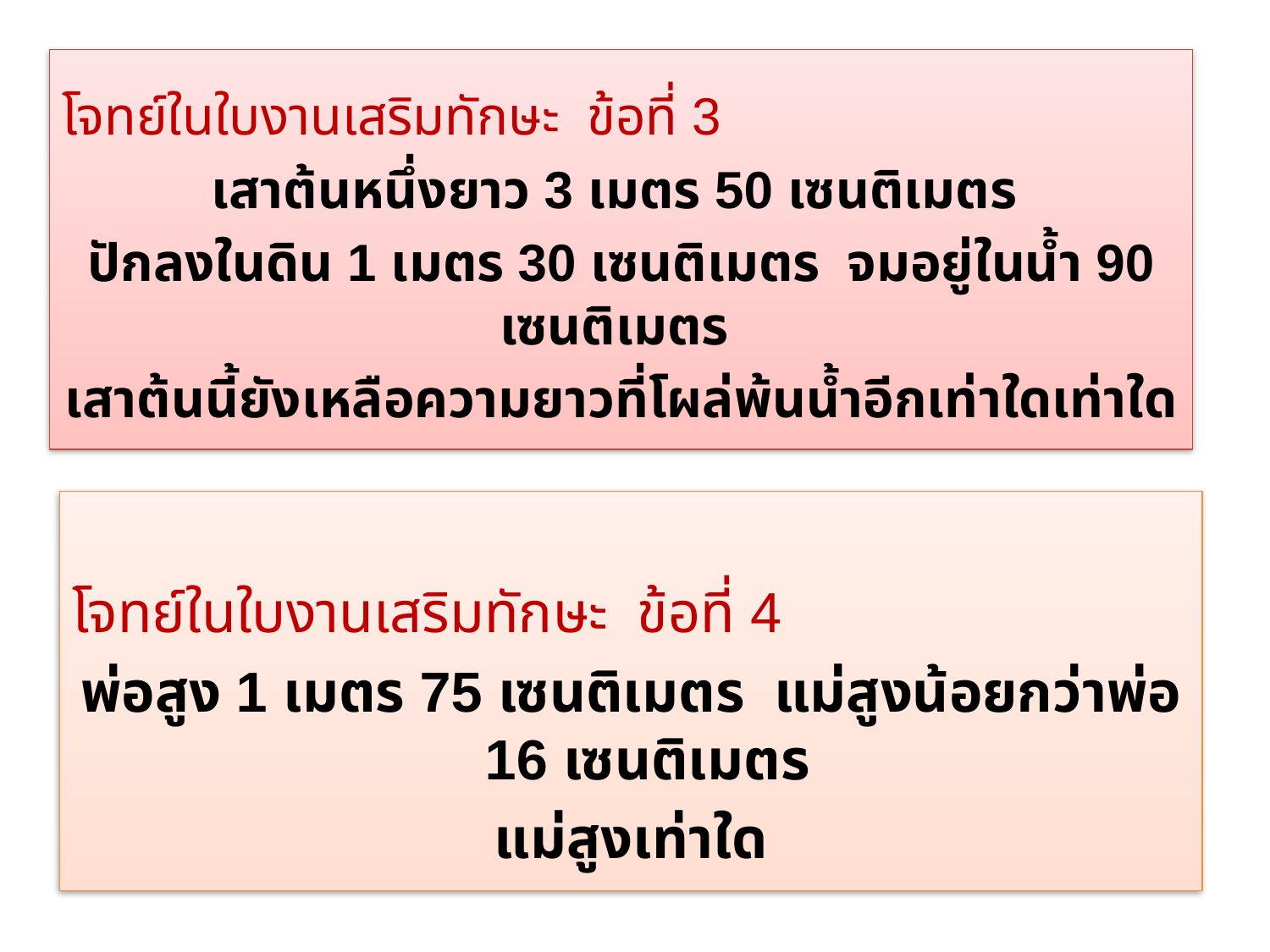

โจทย์ในใบงานเสริมทักษะ  ข้อที่ 3
เสาต้นหนึ่งยาว 3 เมตร 50 เซนติเมตร
ปักลงในดิน 1 เมตร 30 เซนติเมตร  จมอยู่ในน้ำ 90 เซนติเมตร
เสาต้นนี้ยังเหลือความยาวที่โผล่พ้นน้ำอีกเท่าใดเท่าใด

โจทย์ในใบงานเสริมทักษะ  ข้อที่ 4
พ่อสูง 1 เมตร 75 เซนติเมตร  แม่สูงน้อยกว่าพ่อ 16 เซนติเมตร
แม่สูงเท่าใด